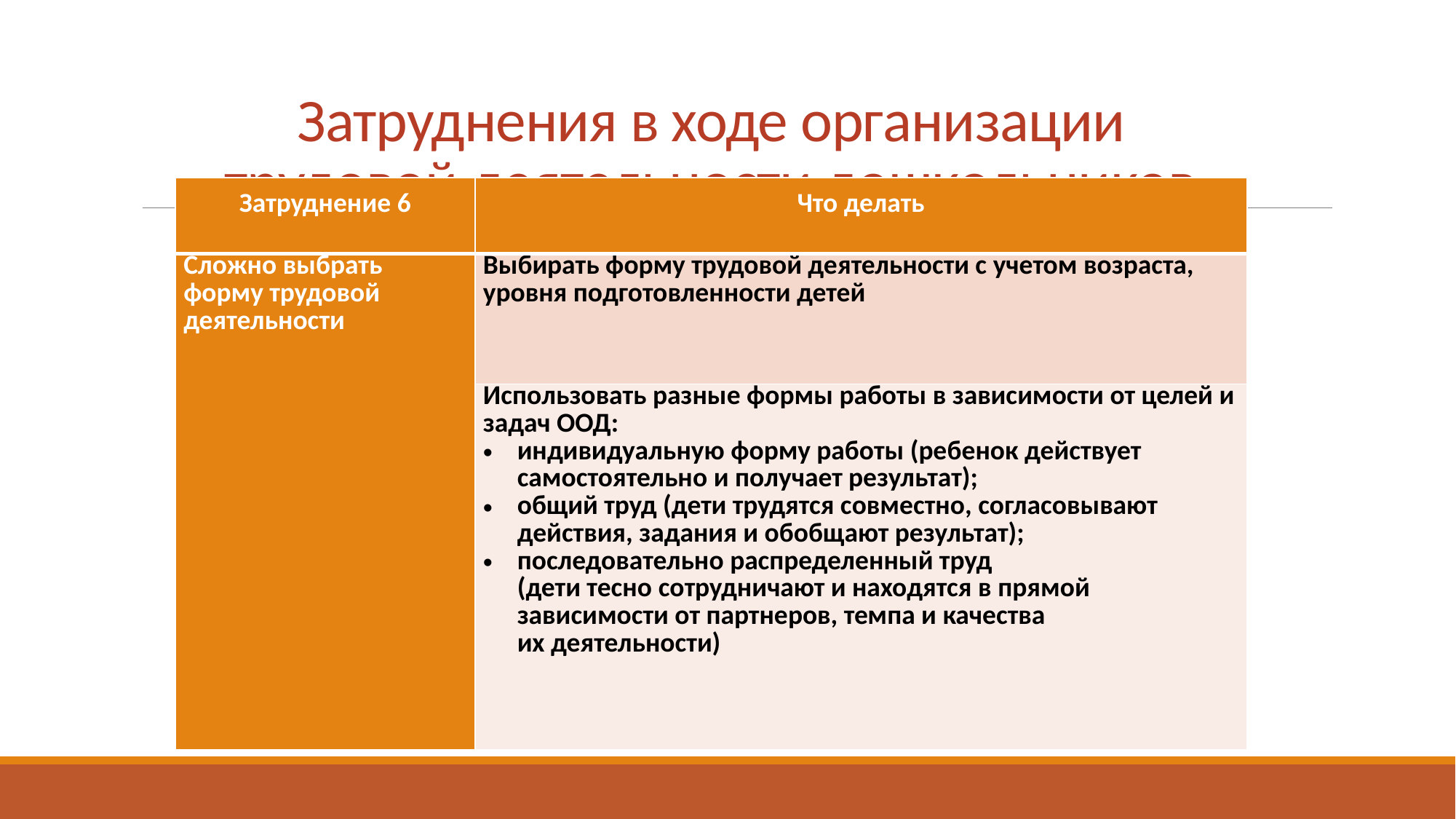

# Затруднения в ходе организации трудовой деятельности дошкольников

| Затруднение 6 | Что делать |
| --- | --- |
| Сложно выбрать форму трудовой деятельности | Выбирать форму трудовой деятельности с учетом возраста, уровня подготовленности детей |
|  | Использовать разные формы работы в зависимости от целей и задач ООД: индивидуальную форму работы (ребенок действует самостоятельно и получает результат); общий труд (дети трудятся совместно, согласовывают действия, задания и обобщают результат);  последовательно распределенный труд  (дети тесно сотрудничают и находятся в прямой зависимости от партнеров, темпа и качества  их деятельности) |